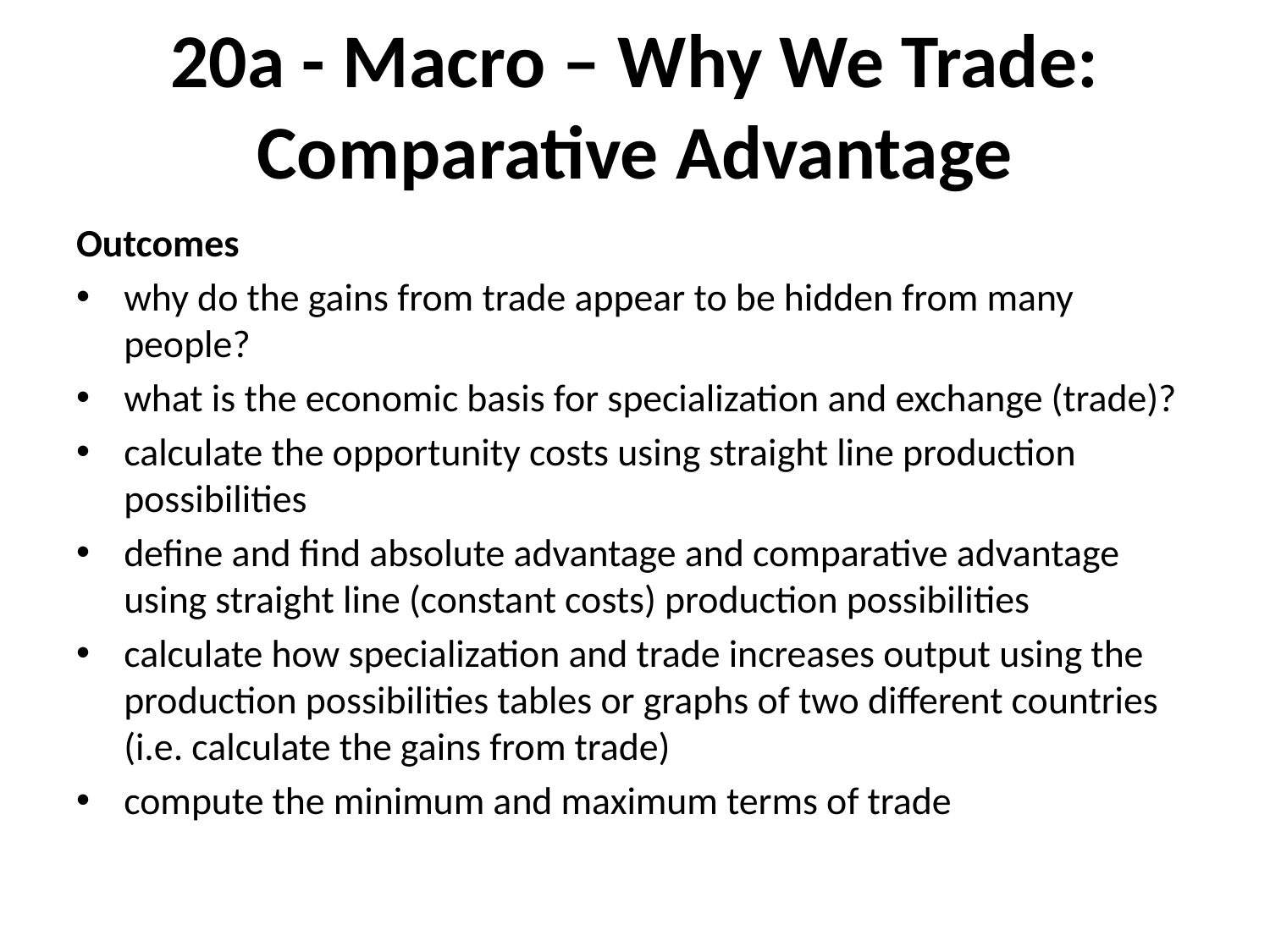

# 20a - Macro – Why We Trade: Comparative Advantage
Outcomes
why do the gains from trade appear to be hidden from many people?
what is the economic basis for specialization and exchange (trade)?
calculate the opportunity costs using straight line production possibilities
define and find absolute advantage and comparative advantage using straight line (constant costs) production possibilities
calculate how specialization and trade increases output using the production possibilities tables or graphs of two different countries (i.e. calculate the gains from trade)
compute the minimum and maximum terms of trade